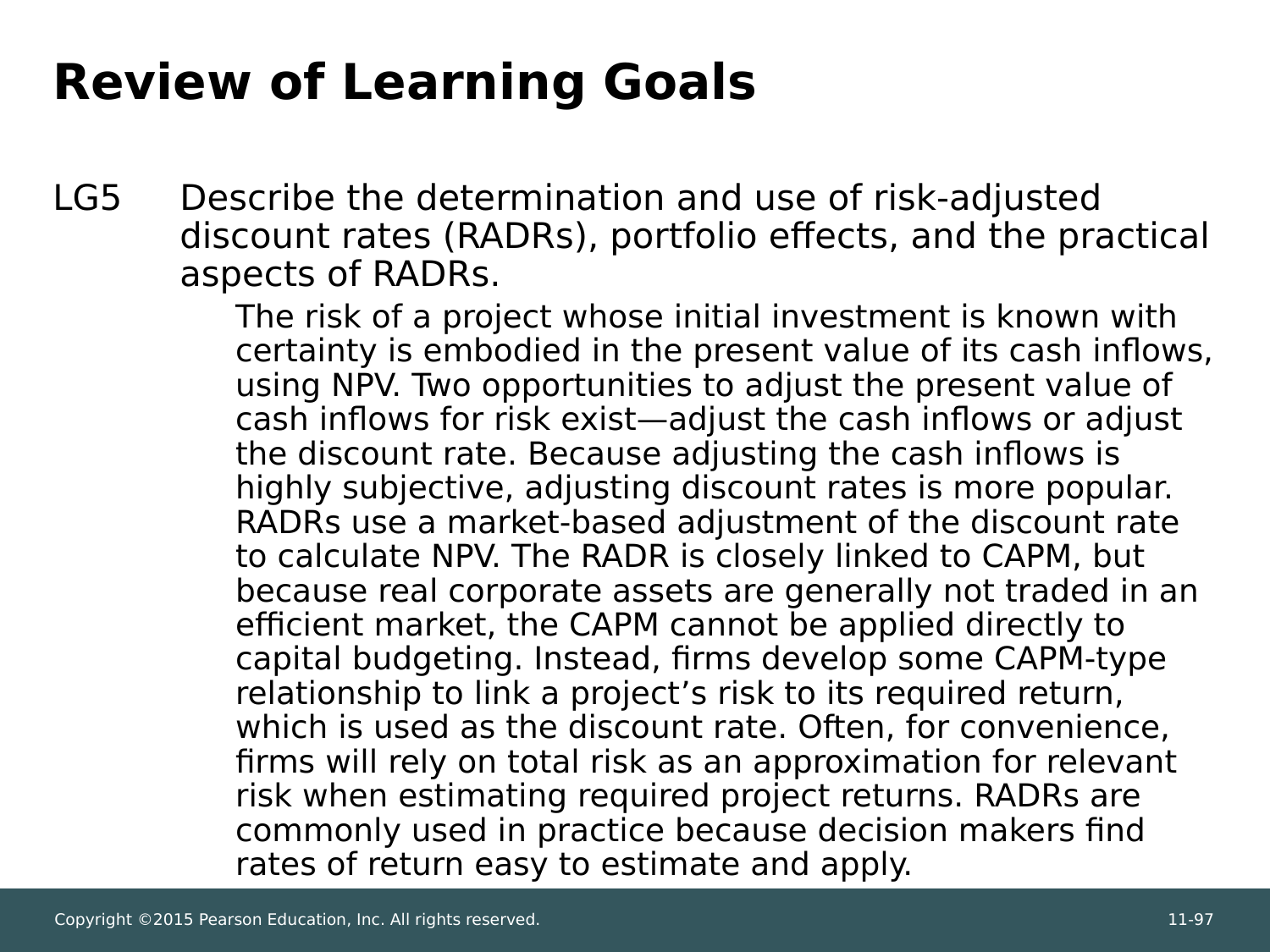

# Review of Learning Goals
LG5	Describe the determination and use of risk-adjusted discount rates (RADRs), portfolio effects, and the practical aspects of RADRs.
The risk of a project whose initial investment is known with certainty is embodied in the present value of its cash inflows, using NPV. Two opportunities to adjust the present value of cash inflows for risk exist—adjust the cash inflows or adjust the discount rate. Because adjusting the cash inflows is highly subjective, adjusting discount rates is more popular. RADRs use a market-based adjustment of the discount rate to calculate NPV. The RADR is closely linked to CAPM, but because real corporate assets are generally not traded in an efficient market, the CAPM cannot be applied directly to capital budgeting. Instead, firms develop some CAPM-type relationship to link a project’s risk to its required return, which is used as the discount rate. Often, for convenience, firms will rely on total risk as an approximation for relevant risk when estimating required project returns. RADRs are commonly used in practice because decision makers find rates of return easy to estimate and apply.